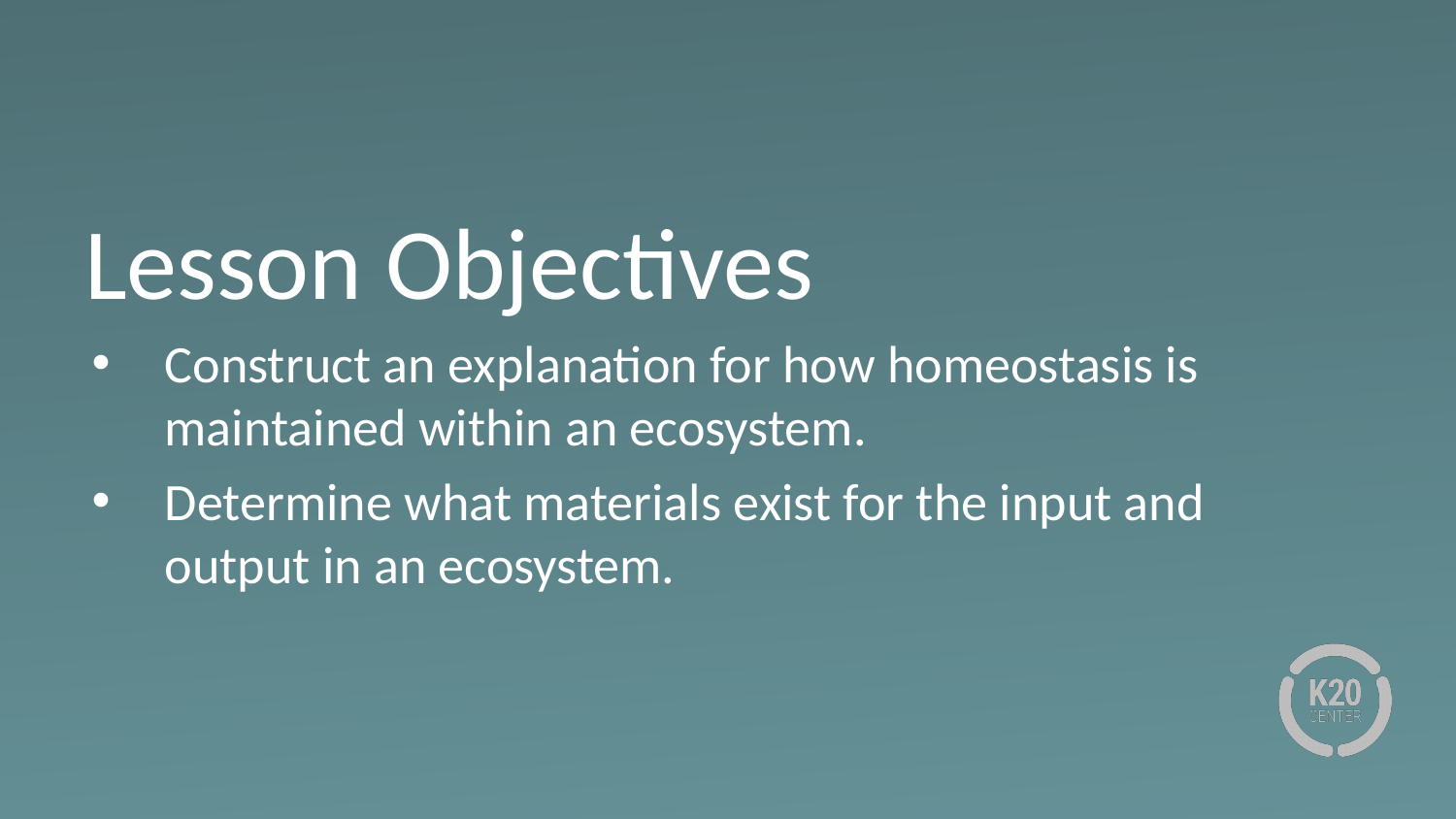

# Lesson Objectives
Construct an explanation for how homeostasis is maintained within an ecosystem.
Determine what materials exist for the input and output in an ecosystem.